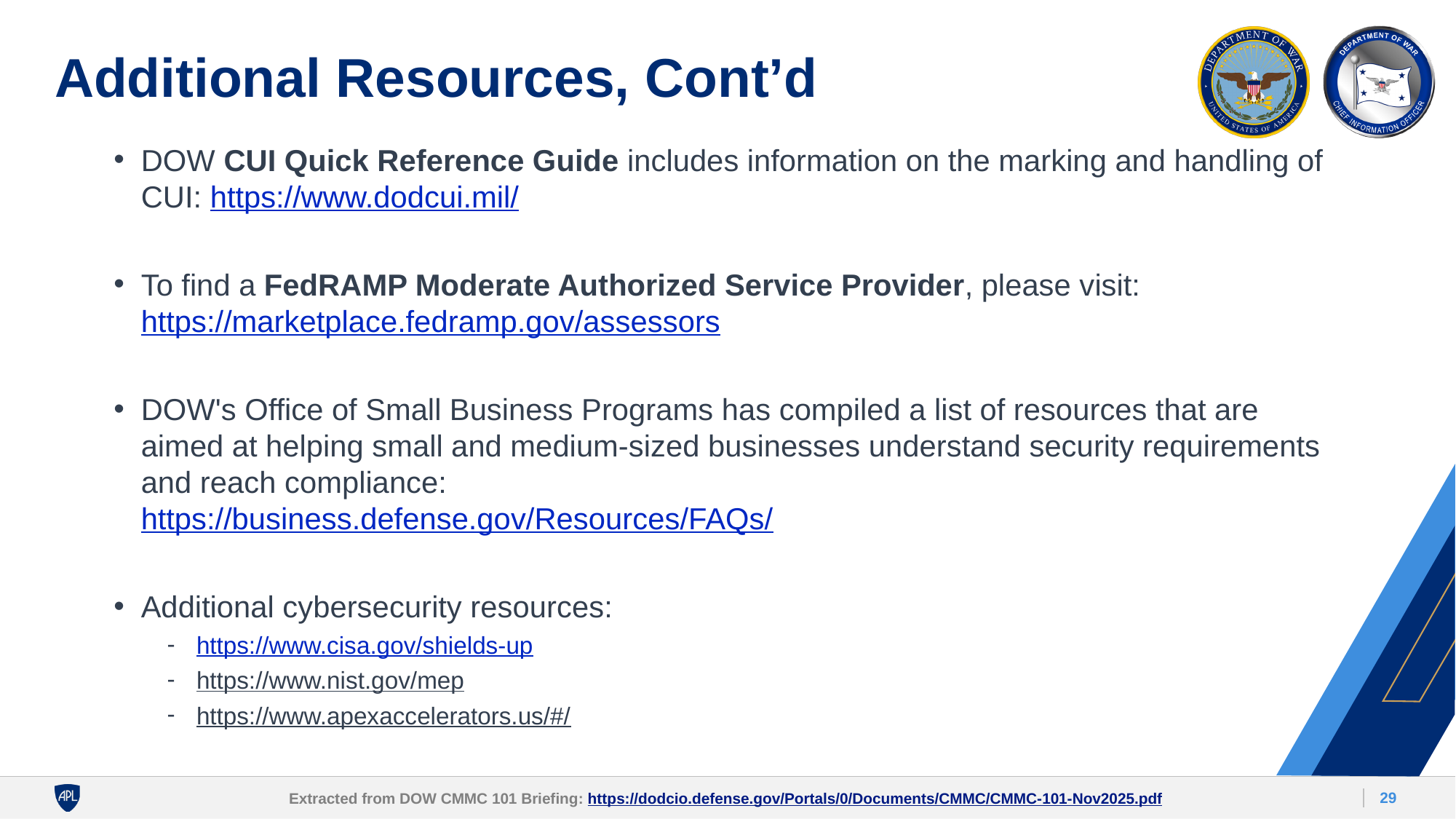

# Additional Resources, Cont’d
DOW CUI Quick Reference Guide includes information on the marking and handling of CUI: https://www.dodcui.mil/
﻿﻿To find a FedRAMP Moderate Authorized Service Provider, please visit:
https://marketplace.fedramp.gov/assessors
﻿﻿DOW's Office of Small Business Programs has compiled a list of resources that are aimed at helping small and medium-sized businesses understand security requirements and reach compliance:
https://business.defense.gov/Resources/FAQs/
﻿﻿Additional cybersecurity resources:
https://www.cisa.gov/shields-up
https://www.nist.gov/mep
https://www.apexaccelerators.us/#/

29
Extracted from DOW CMMC 101 Briefing: https://dodcio.defense.gov/Portals/0/Documents/CMMC/CMMC-101-Nov2025.pdf